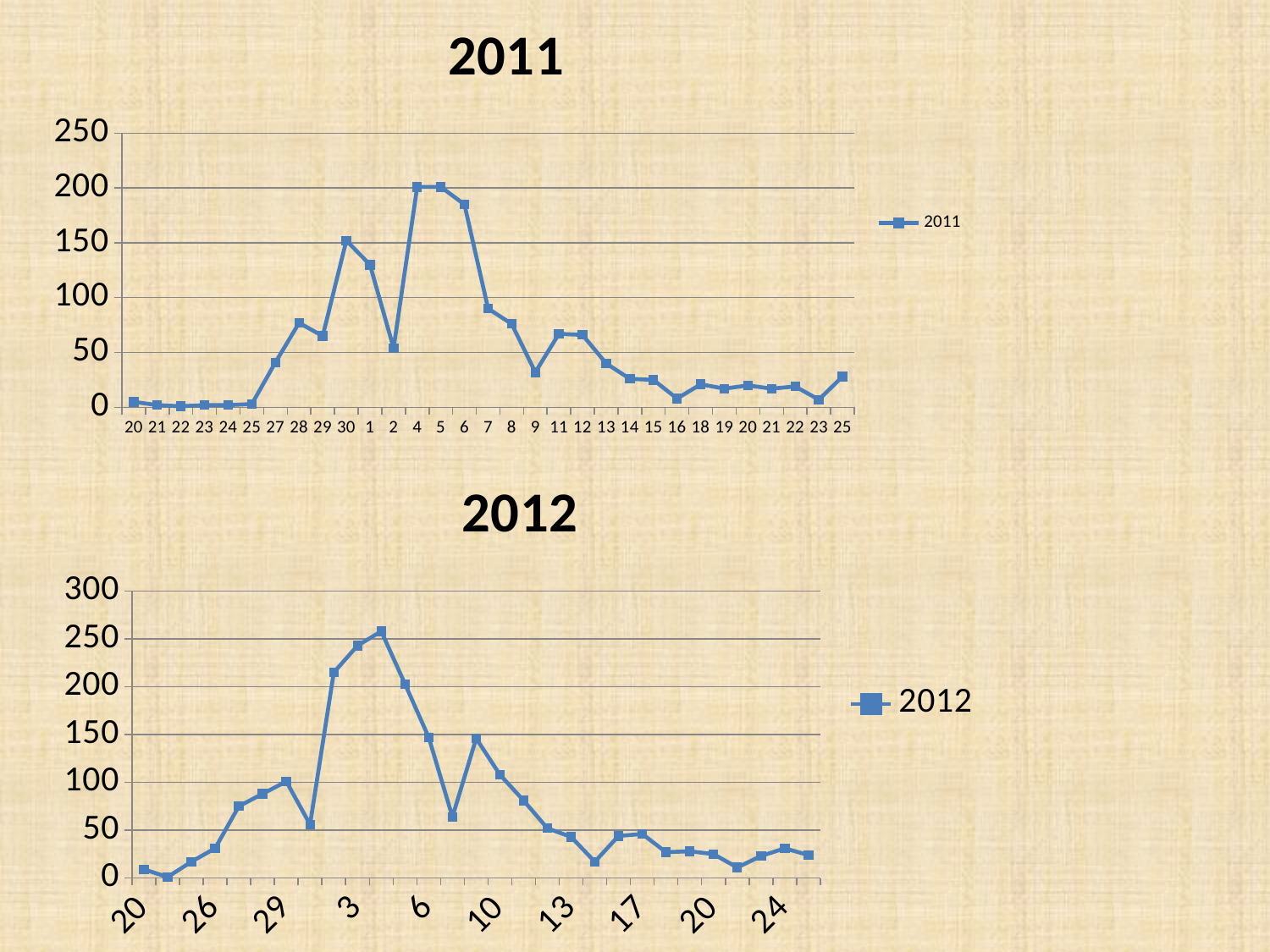

### Chart: 2011

| Category | 2011 |
|---|---|
| 20 | 5.0 |
| 21 | 2.0 |
| 22 | 1.0 |
| 23 | 2.0 |
| 24 | 2.0 |
| 25 | 3.0 |
| 27 | 41.0 |
| 28 | 77.0 |
| 29 | 65.0 |
| 30 | 152.0 |
| 1 | 130.0 |
| 2 | 54.0 |
| 4 | 201.0 |
| 5 | 201.0 |
| 6 | 185.0 |
| 7 | 90.0 |
| 8 | 76.0 |
| 9 | 32.0 |
| 11 | 67.0 |
| 12 | 66.0 |
| 13 | 40.0 |
| 14 | 26.0 |
| 15 | 25.0 |
| 16 | 8.0 |
| 18 | 21.0 |
| 19 | 17.0 |
| 20 | 20.0 |
| 21 | 17.0 |
| 22 | 19.0 |
| 23 | 7.0 |
| 25 | 28.0 |

### Chart: 2012

| Category | 2012 |
|---|---|
| 20 | 9.0 |
| 22 | 1.0 |
| 25 | 17.0 |
| 26 | 31.0 |
| 27 | 75.0 |
| 28 | 88.0 |
| 29 | 101.0 |
| 30 | 56.0 |
| 2 | 215.0 |
| 3 | 243.0 |
| 4 | 258.0 |
| 5 | 203.0 |
| 6 | 147.0 |
| 7 | 64.0 |
| 9 | 146.0 |
| 10 | 108.0 |
| 11 | 81.0 |
| 12 | 52.0 |
| 13 | 43.0 |
| 14 | 17.0 |
| 16 | 44.0 |
| 17 | 46.0 |
| 18 | 27.0 |
| 19 | 28.0 |
| 20 | 25.0 |
| 21 | 11.0 |
| 23 | 23.0 |
| 24 | 31.0 |
| 25 | 24.0 |